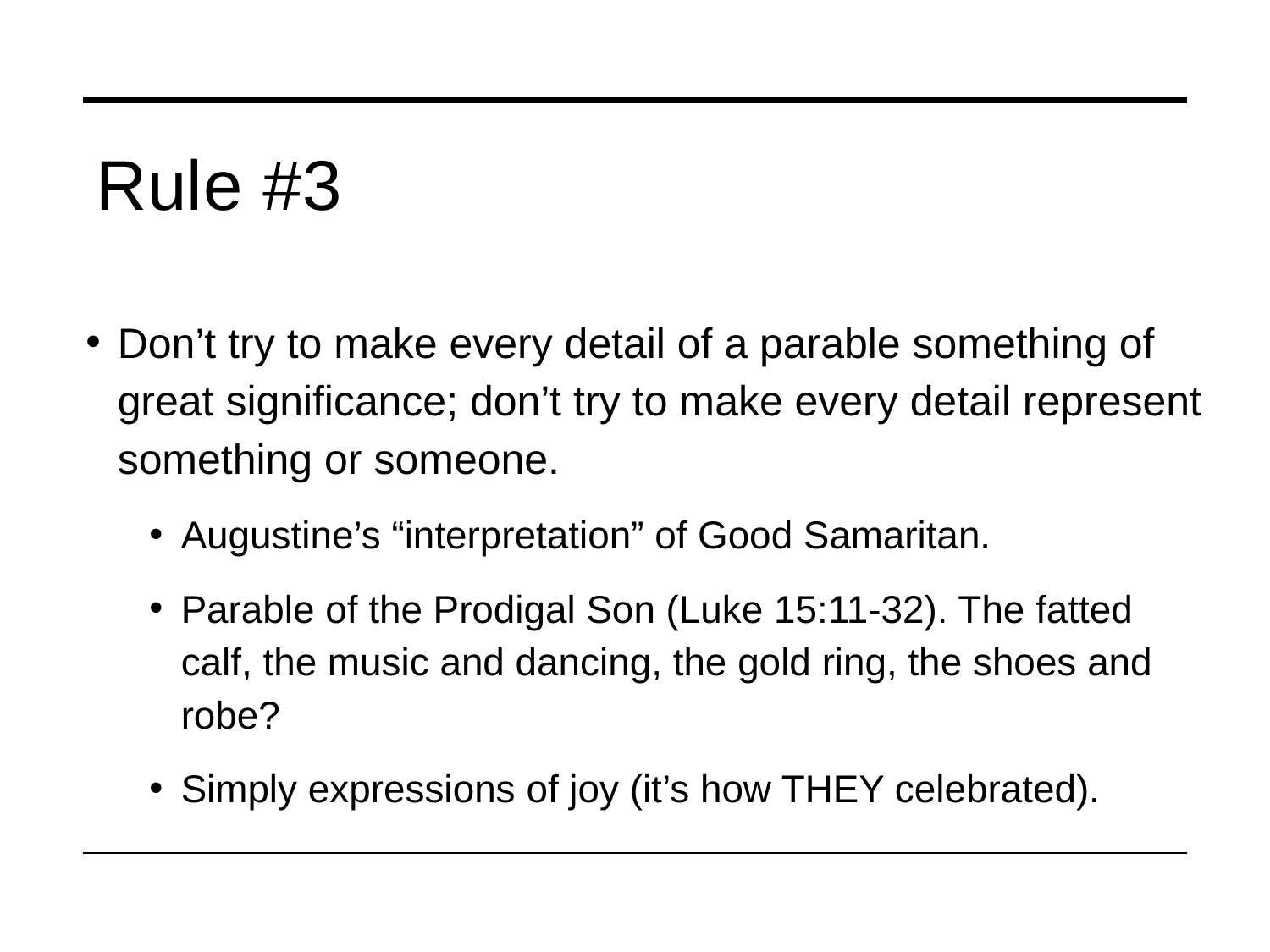

# Rule #3
Don’t try to make every detail of a parable something of great significance; don’t try to make every detail represent something or someone.
Augustine’s “interpretation” of Good Samaritan.
Parable of the Prodigal Son (Luke 15:11-32). The fatted calf, the music and dancing, the gold ring, the shoes and robe?
Simply expressions of joy (it’s how THEY celebrated).